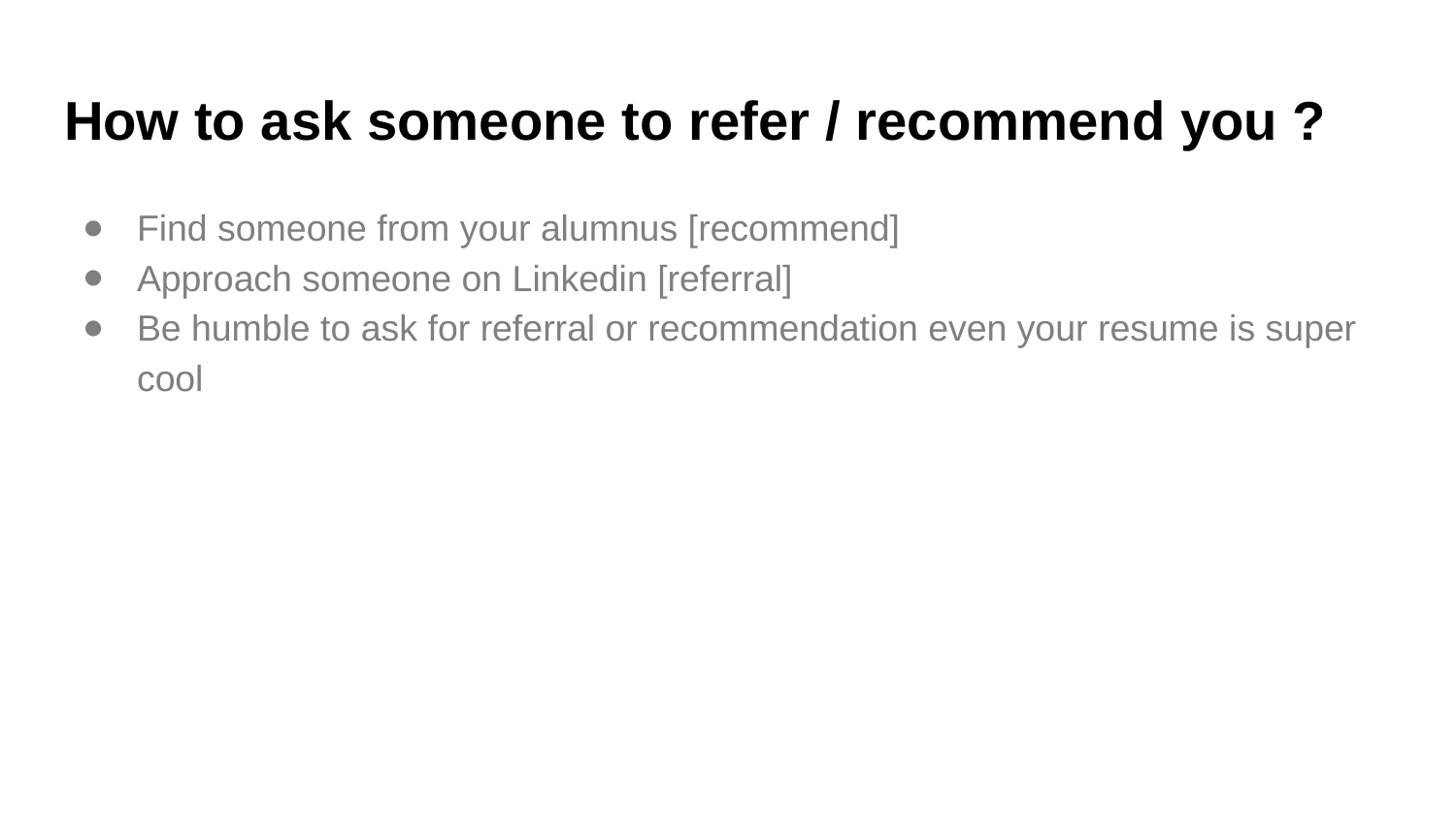

# How to ask someone to refer / recommend you ?
Find someone from your alumnus [recommend]
Approach someone on Linkedin [referral]
Be humble to ask for referral or recommendation even your resume is super cool